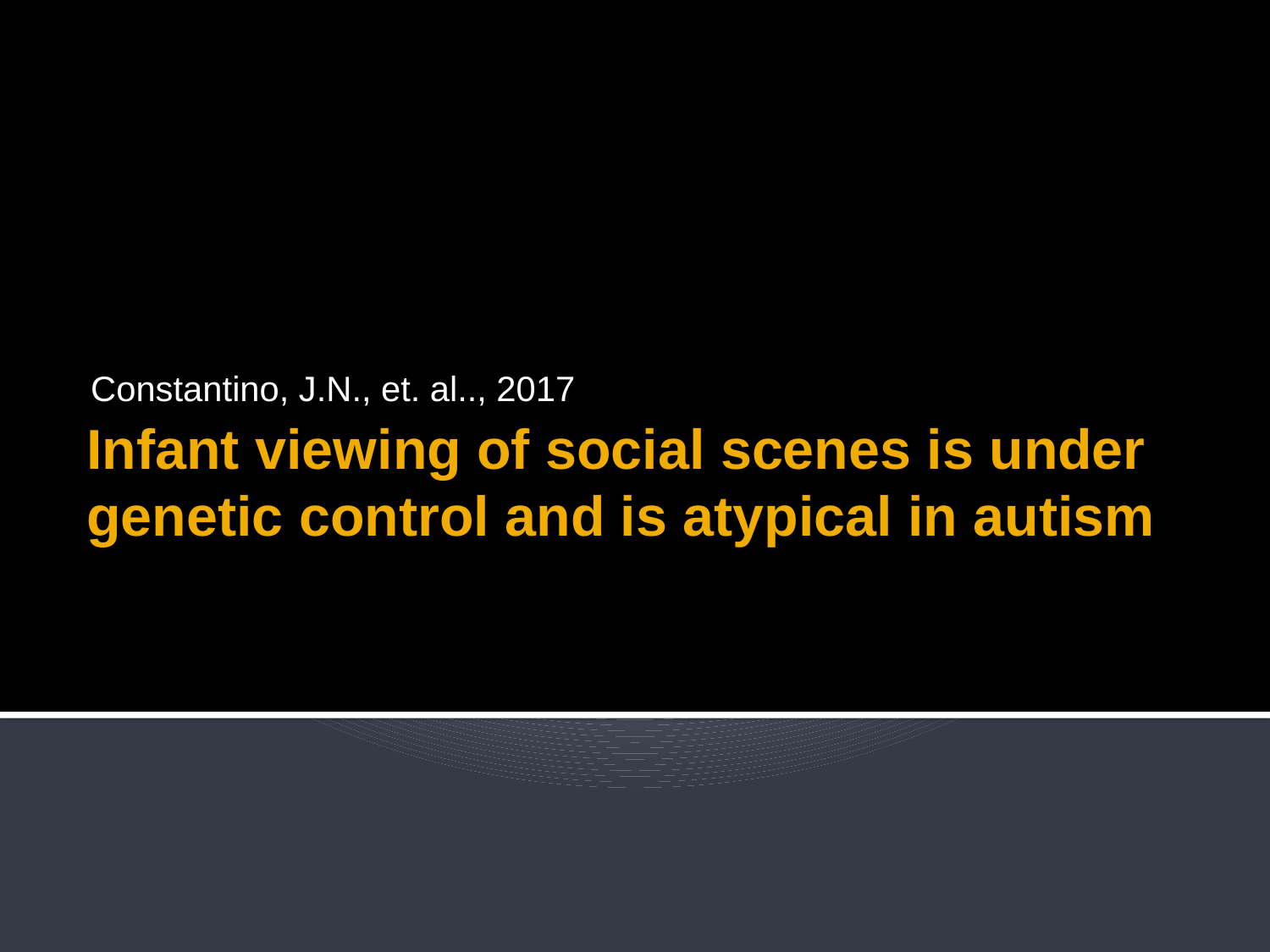

Constantino, J.N., et. al.., 2017
# Infant viewing of social scenes is under genetic control and is atypical in autism